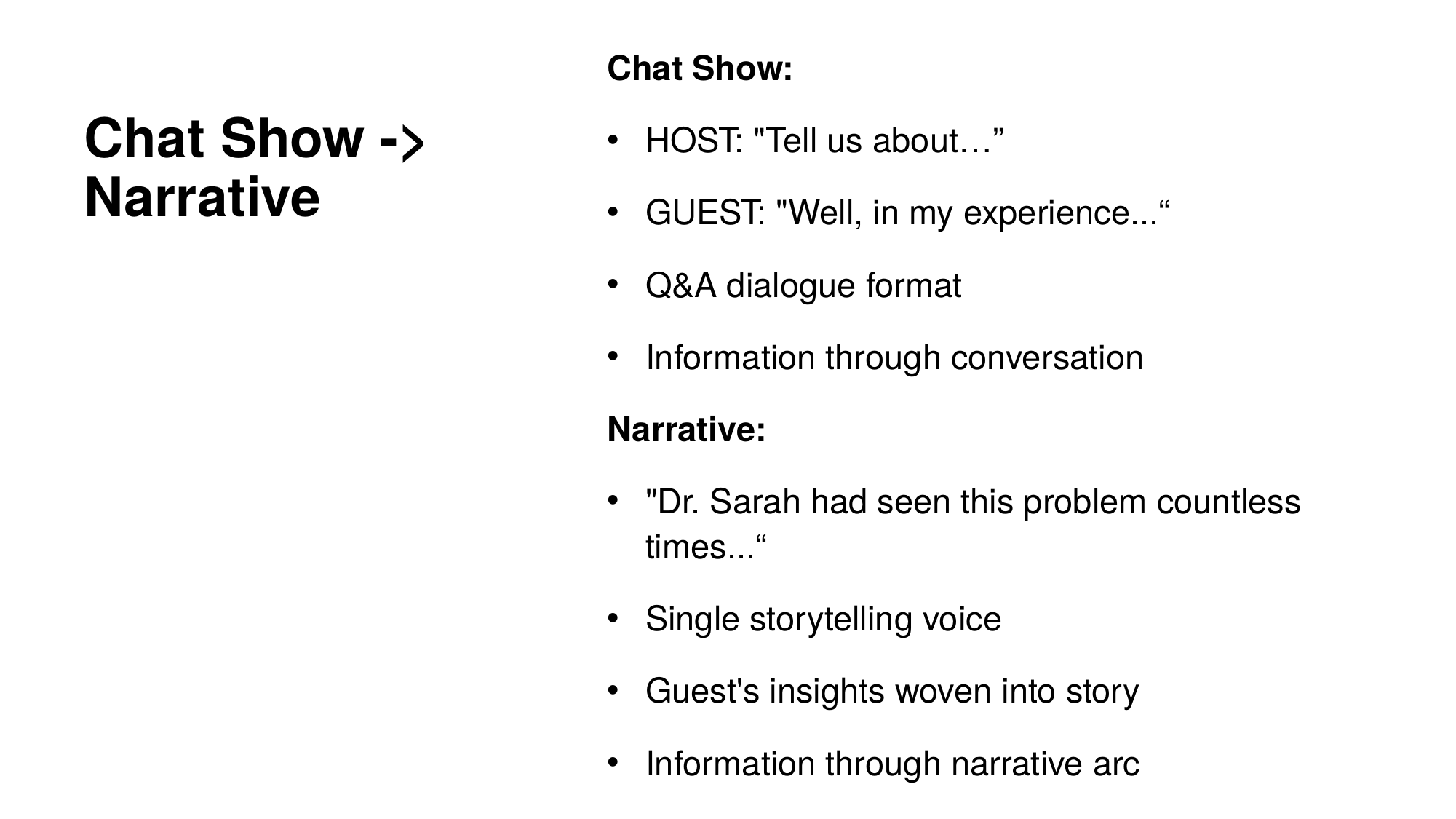

Chat Show:
HOST: "Tell us about…”
GUEST: "Well, in my experience...“
Q&A dialogue format
Information through conversation
Narrative:
"Dr. Sarah had seen this problem countless times...“
Single storytelling voice
Guest's insights woven into story
Information through narrative arc
# Chat Show -> Narrative